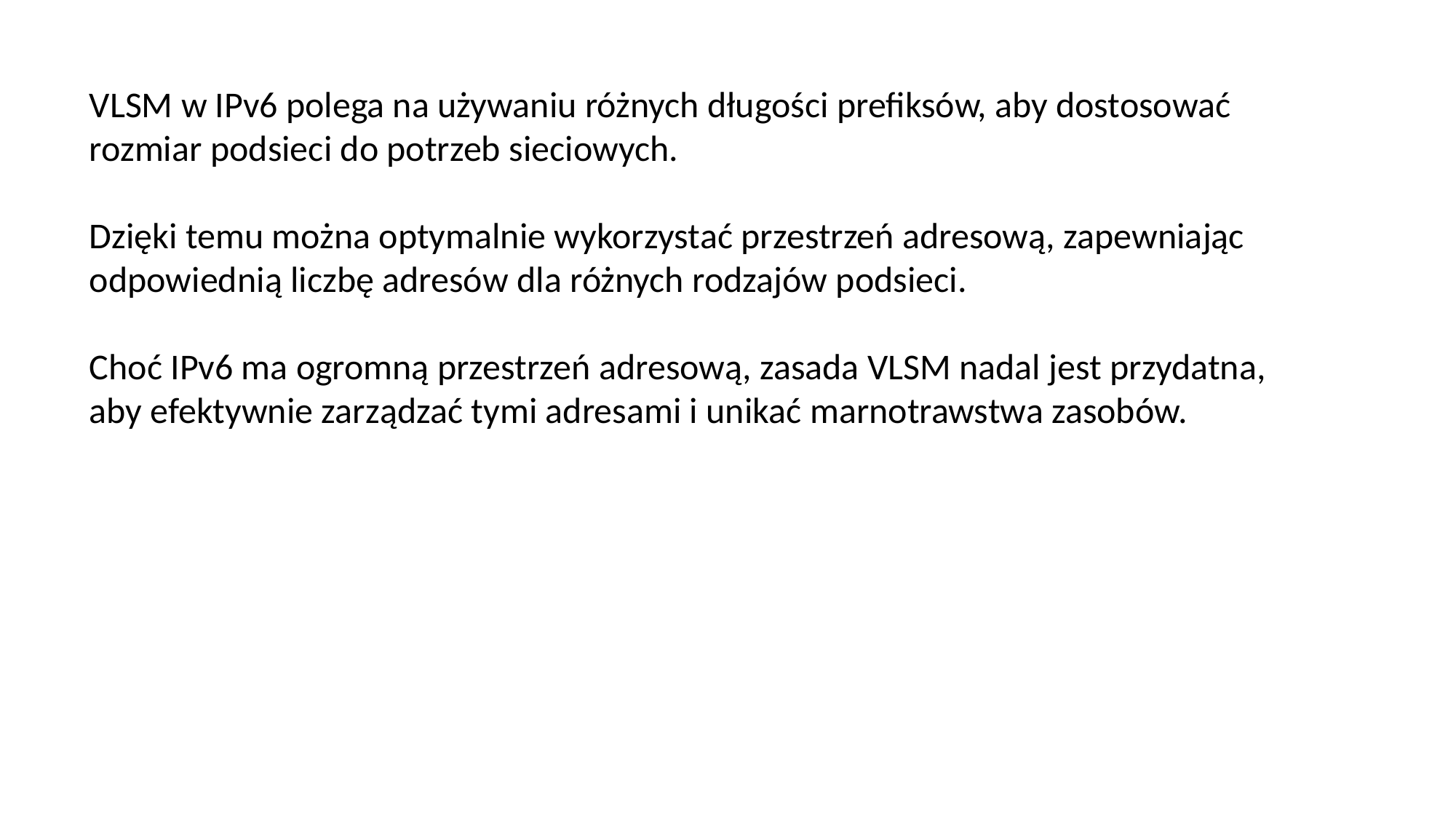

VLSM w IPv6 polega na używaniu różnych długości prefiksów, aby dostosować rozmiar podsieci do potrzeb sieciowych.

Dzięki temu można optymalnie wykorzystać przestrzeń adresową, zapewniając odpowiednią liczbę adresów dla różnych rodzajów podsieci.

Choć IPv6 ma ogromną przestrzeń adresową, zasada VLSM nadal jest przydatna, aby efektywnie zarządzać tymi adresami i unikać marnotrawstwa zasobów.